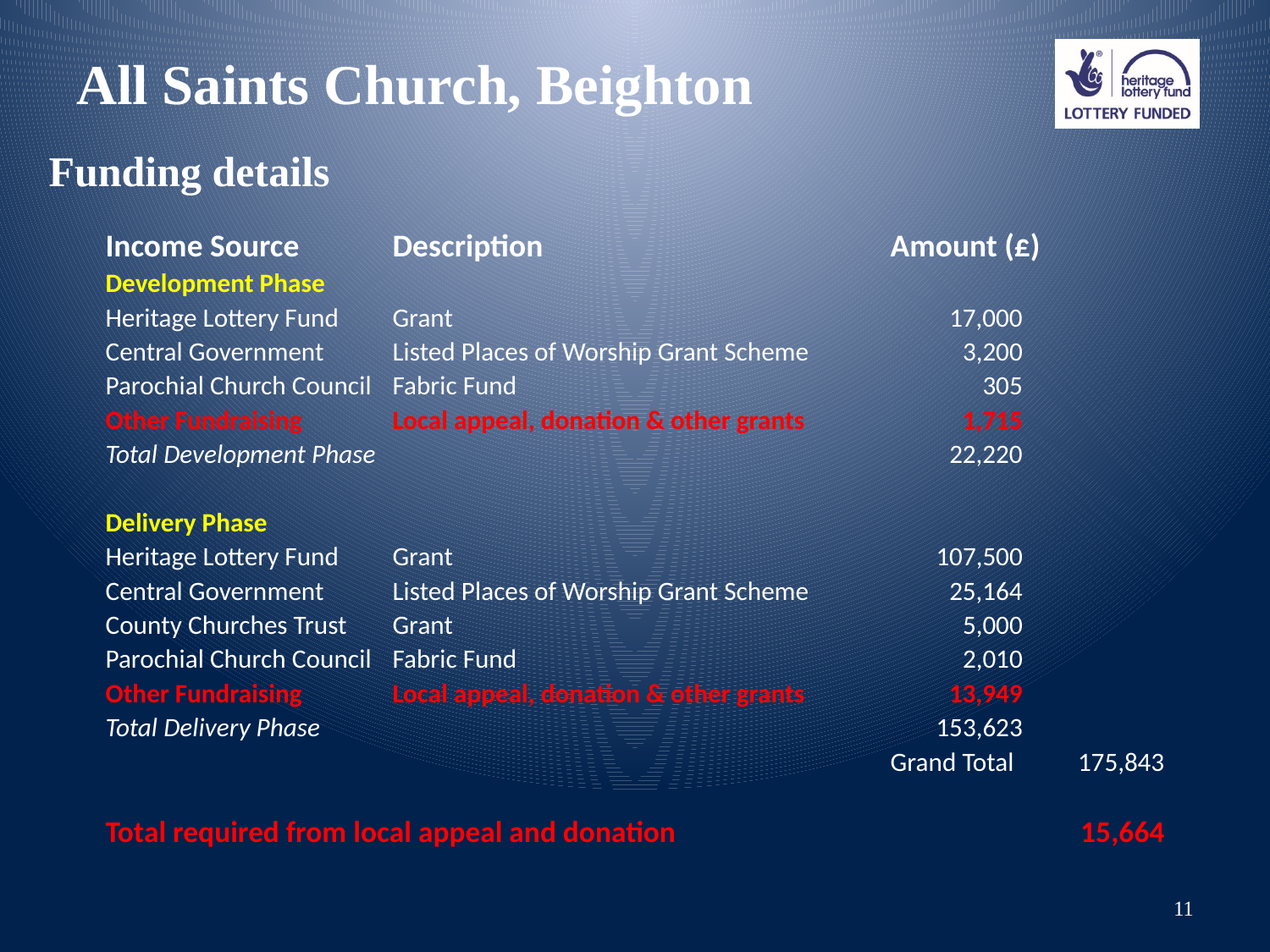

# All Saints Church, Beighton
Funding details
| Income Source | Description | Amount (£) |  |
| --- | --- | --- | --- |
| Development Phase |  |  |  |
| Heritage Lottery Fund | Grant | 17,000 |  |
| Central Government | Listed Places of Worship Grant Scheme | 3,200 |  |
| Parochial Church Council | Fabric Fund | 305 |  |
| Other Fundraising | Local appeal, donation & other grants | 1,715 |  |
| Total Development Phase |  | 22,220 |  |
|  |  |  |  |
| Delivery Phase |  |  |  |
| Heritage Lottery Fund | Grant | 107,500 |  |
| Central Government | Listed Places of Worship Grant Scheme | 25,164 |  |
| County Churches Trust | Grant | 5,000 |  |
| Parochial Church Council | Fabric Fund | 2,010 |  |
| Other Fundraising | Local appeal, donation & other grants | 13,949 |  |
| Total Delivery Phase |  | 153,623 |  |
|  |  | Grand Total | 175,843 |
|  |  |  |  |
| Total required from local appeal and donation |  |  | 15,664 |

11